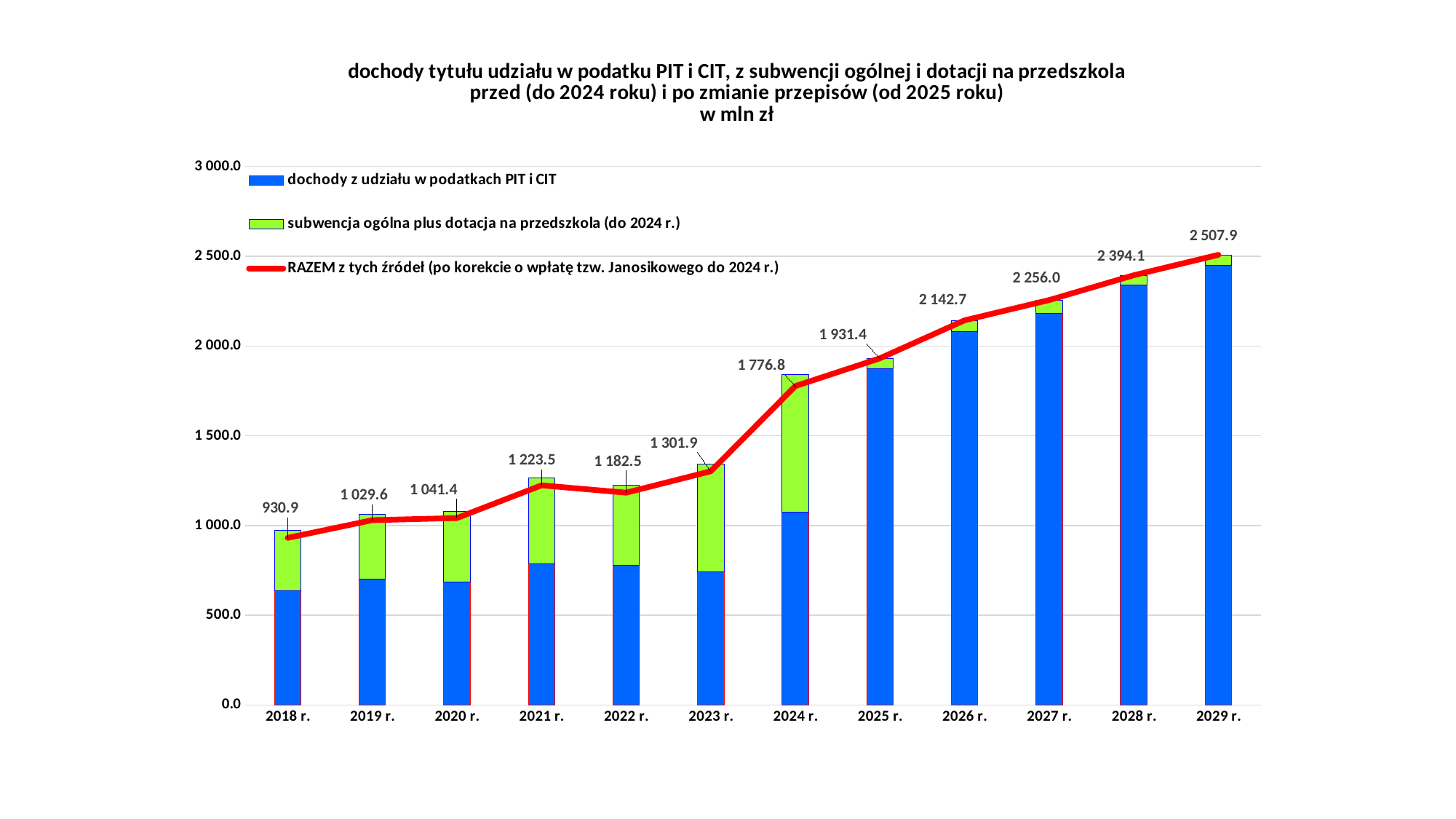

### Chart: dochody tytułu udziału w podatku PIT i CIT, z subwencji ogólnej i dotacji na przedszkola
 przed (do 2024 roku) i po zmianie przepisów (od 2025 roku)
w mln zł

| Category | dochody z udziału w podatkach PIT i CIT | subwencja ogólna plus dotacja na przedszkola (do 2024 r.) | RAZEM z tych źródeł (po korekcie o wpłatę tzw. Janosikowego do 2024 r.) |
|---|---|---|---|
| 2018 r. | 638.112009 | 333.31782899999996 | 930.8936289999999 |
| 2019 r. | 701.0781770000001 | 360.925771 | 1029.638161 |
| 2020 r. | 685.493686 | 392.645121 | 1041.369977 |
| 2021 r. | 787.948277 | 475.421963 | 1223.540438 |
| 2022 r. | 778.172452 | 444.230691 | 1182.489877 |
| 2023 r. | 739.9546320000001 | 600.017386 | 1301.8953239999998 |
| 2024 r. | 1073.468203 | 766.44177351 | 1776.79715851 |
| 2025 r. | 1874.125915 | 57.23472907999992 | 1931.36064408 |
| 2026 r. | 2079.27786 | 63.451504032500026 | 2142.7293640325 |
| 2027 r. | 2182.659857 | 73.32583520242345 | 2255.9856922024237 |
| 2028 r. | 2338.760009 | 55.35204954554844 | 2394.1120585455487 |
| 2029 r. | 2449.139955 | 58.72787715335548 | 2507.8678321533557 |